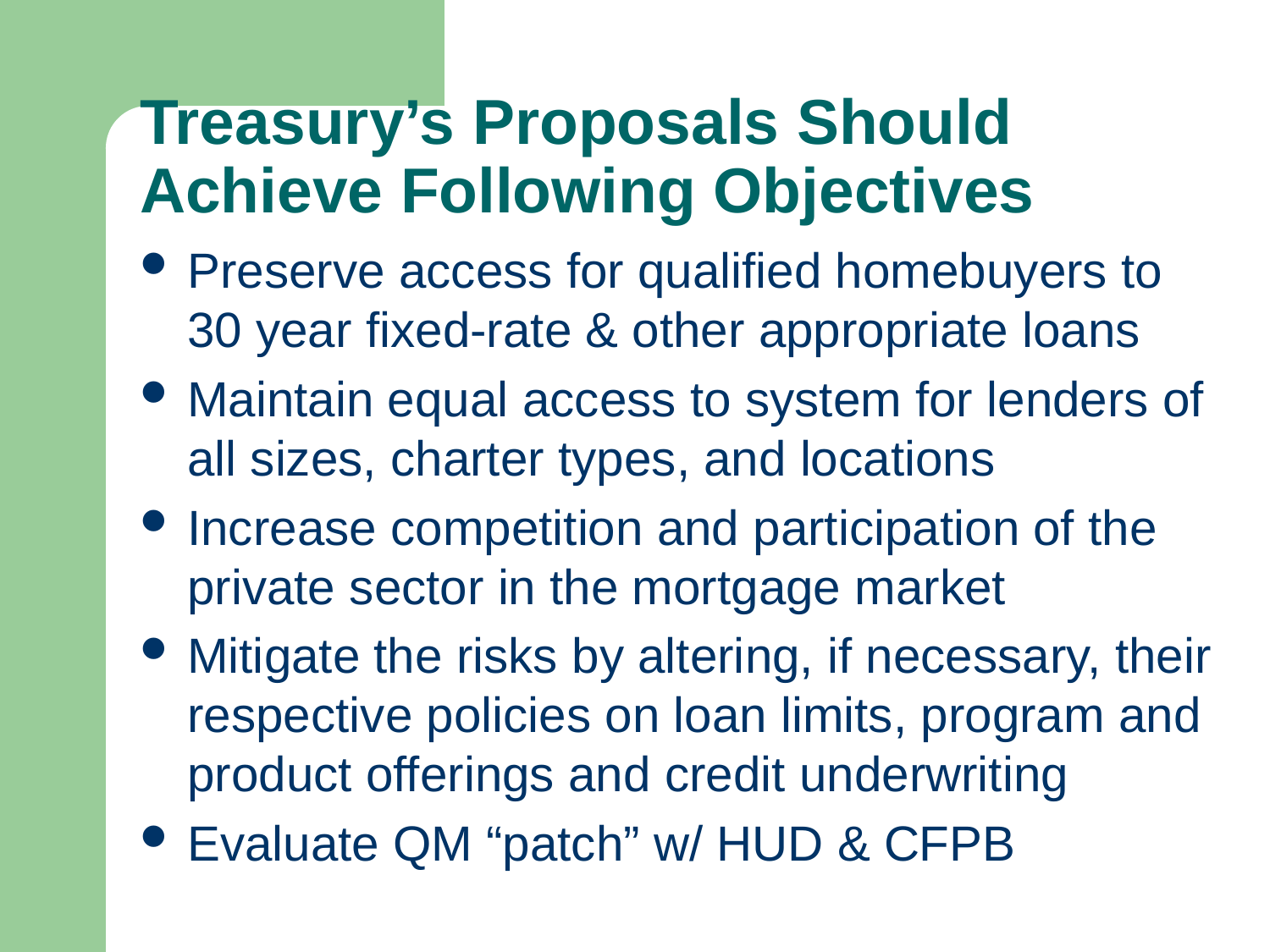

# Treasury’s Proposals Should Achieve Following Objectives
Preserve access for qualified homebuyers to 30 year fixed-rate & other appropriate loans
Maintain equal access to system for lenders of all sizes, charter types, and locations
Increase competition and participation of the private sector in the mortgage market
Mitigate the risks by altering, if necessary, their respective policies on loan limits, program and product offerings and credit underwriting
Evaluate QM “patch” w/ HUD & CFPB